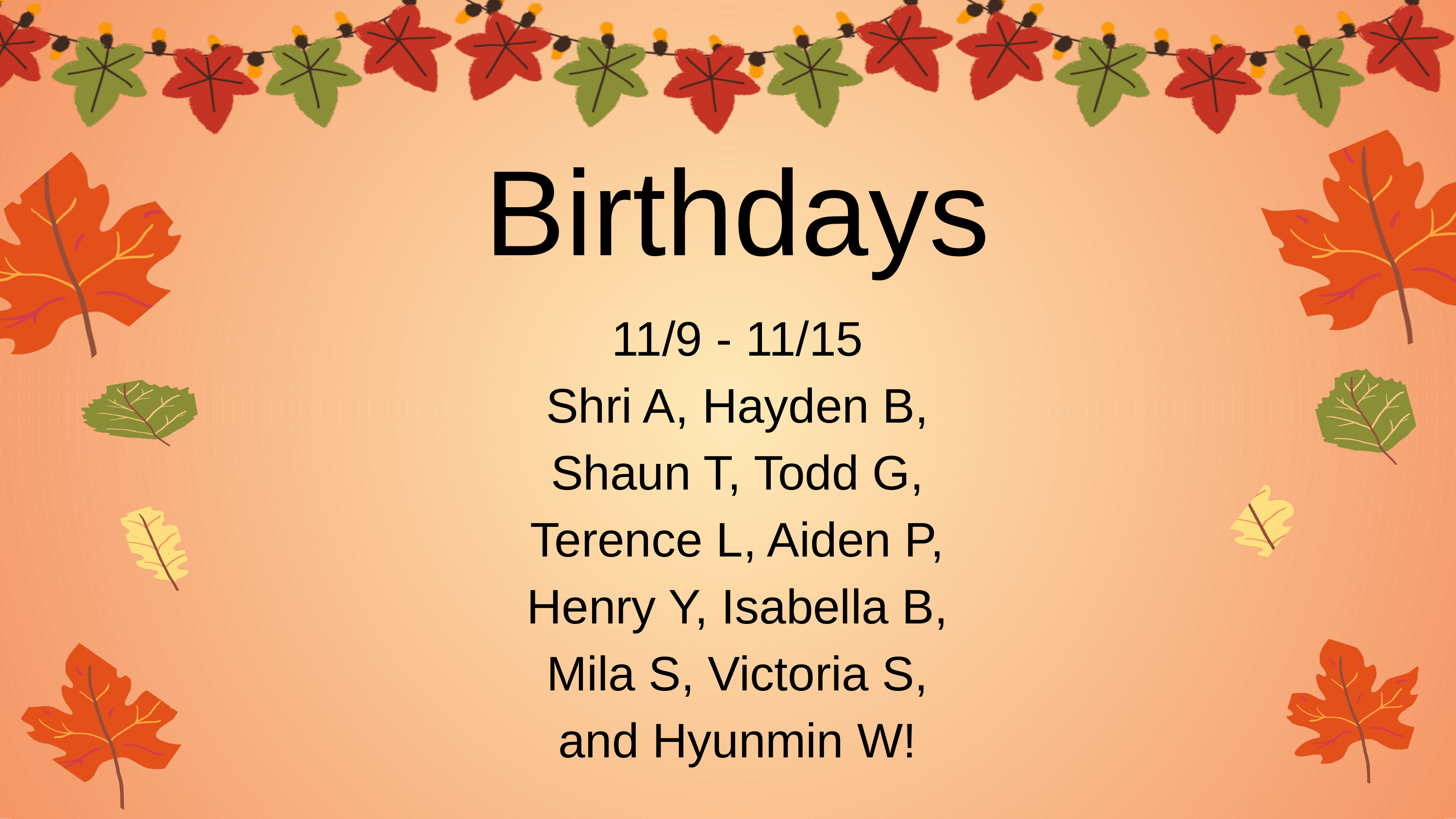

Birthdays

11/9 - 11/15
Shri A, Hayden B, Shaun T, Todd G, Terence L, Aiden P, Henry Y, Isabella B, Mila S, Victoria S, and Hyunmin W!